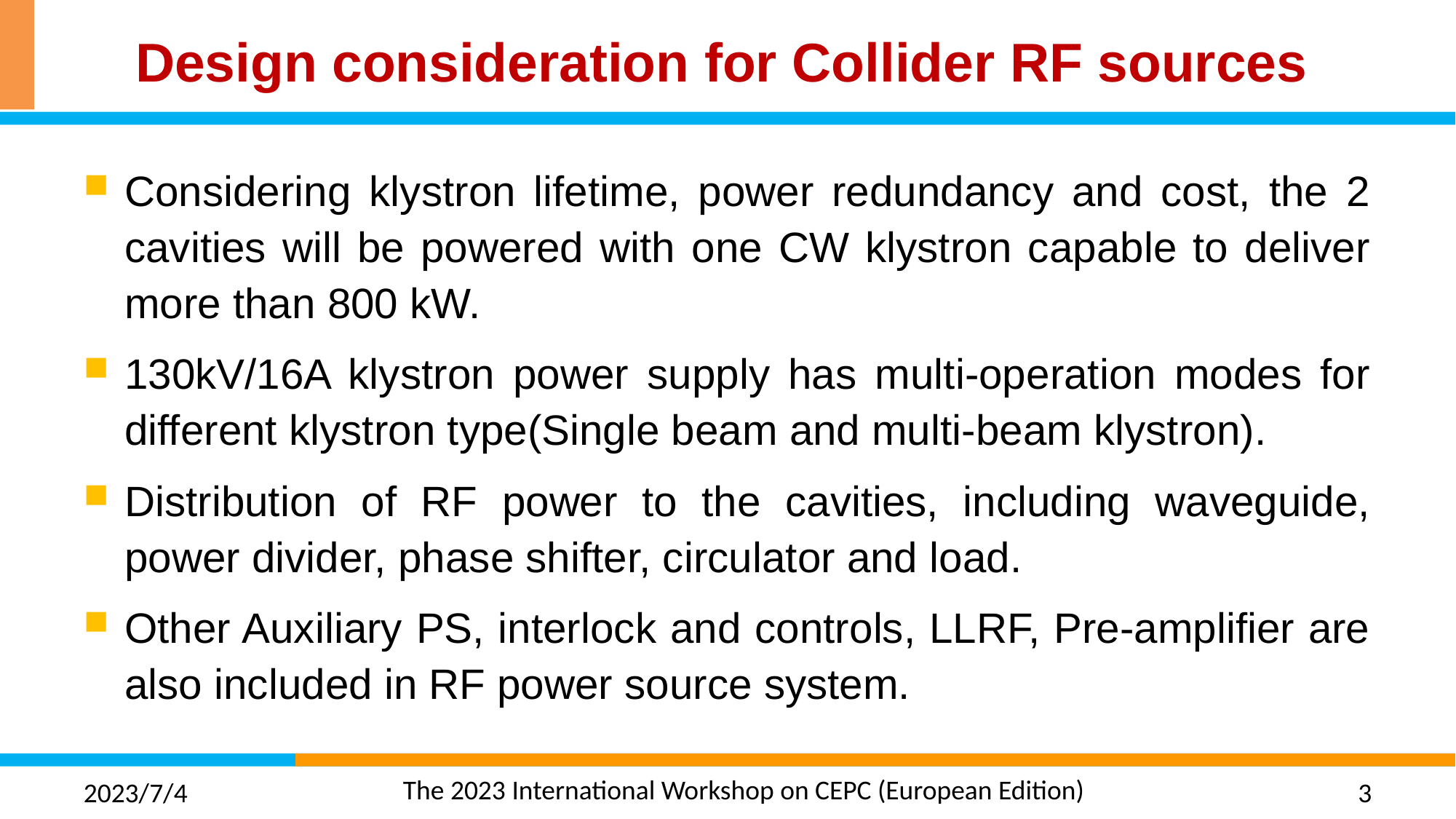

# Design consideration for Collider RF sources
Considering klystron lifetime, power redundancy and cost, the 2 cavities will be powered with one CW klystron capable to deliver more than 800 kW.
130kV/16A klystron power supply has multi-operation modes for different klystron type(Single beam and multi-beam klystron).
Distribution of RF power to the cavities, including waveguide, power divider, phase shifter, circulator and load.
Other Auxiliary PS, interlock and controls, LLRF, Pre-amplifier are also included in RF power source system.
2023/7/4
3